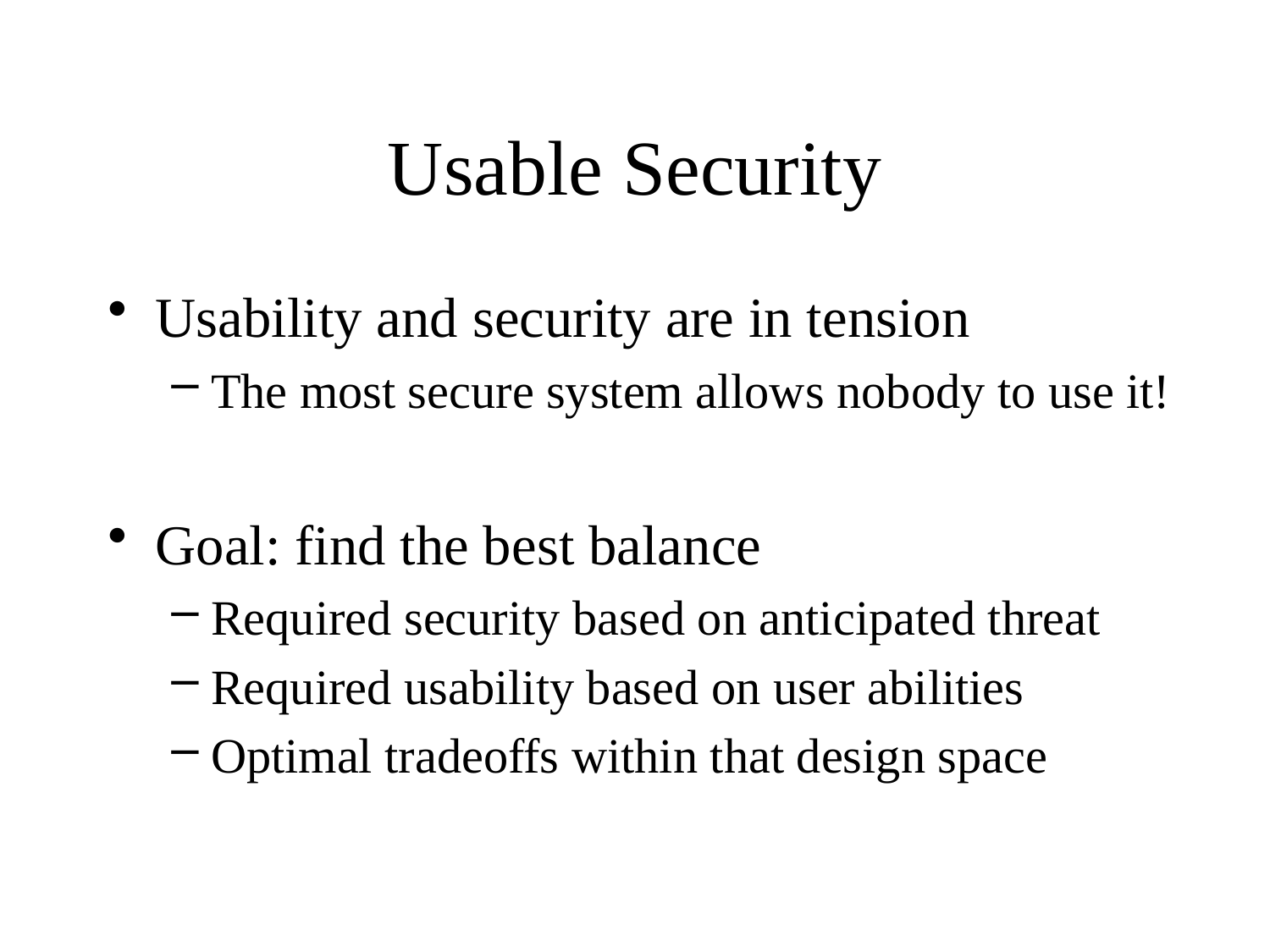

# Usable Security
Usability and security are in tension
The most secure system allows nobody to use it!

Goal: find the best balance
Required security based on anticipated threat
Required usability based on user abilities
Optimal tradeoffs within that design space